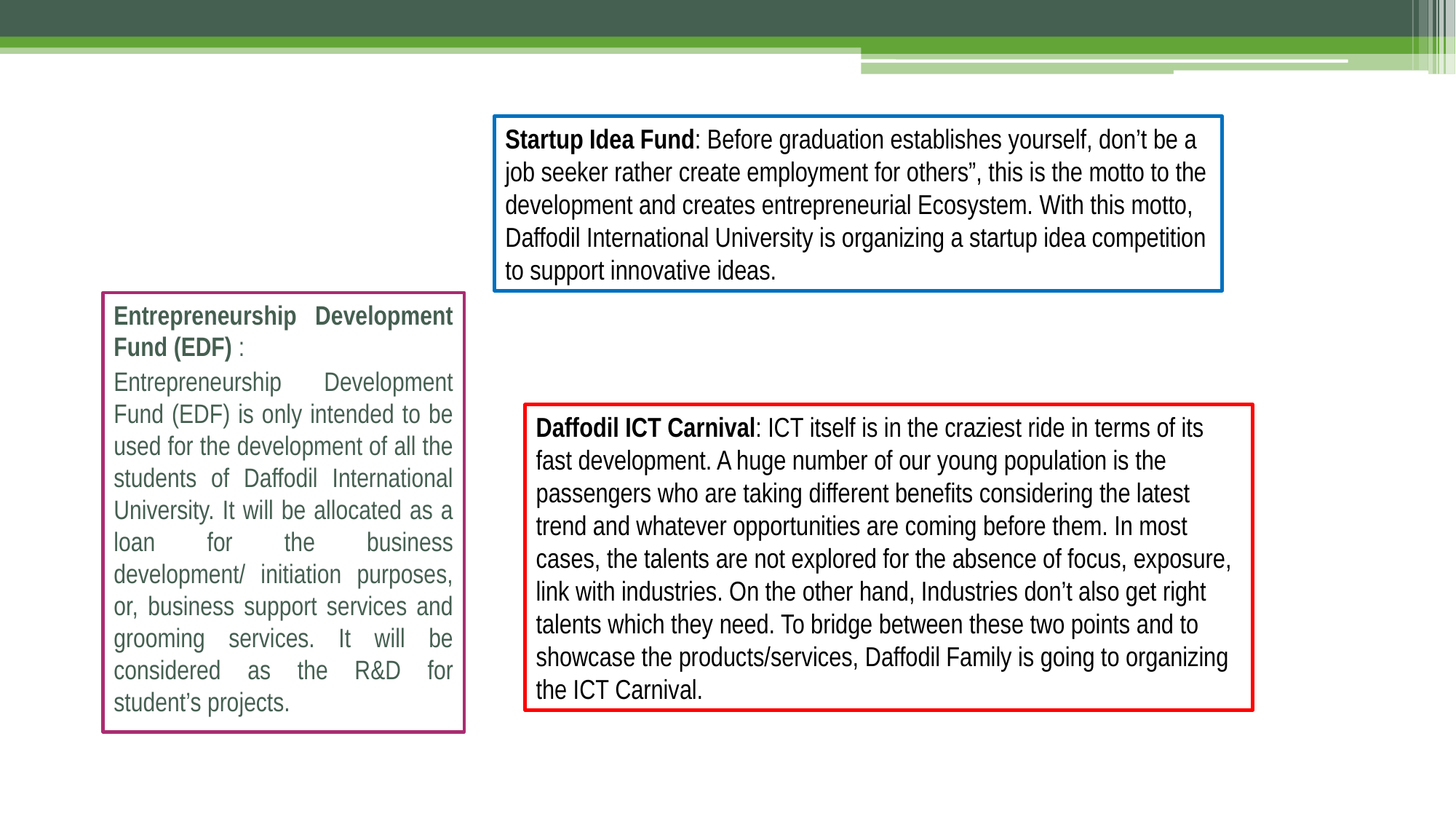

Startup Idea Fund: Before graduation establishes yourself, don’t be a job seeker rather create employment for others”, this is the motto to the development and creates entrepreneurial Ecosystem. With this motto, Daffodil International University is organizing a startup idea competition to support innovative ideas.
Entrepreneurship Development Fund (EDF) :
Entrepreneurship Development Fund (EDF) is only intended to be used for the development of all the students of Daffodil International University. It will be allocated as a loan for the business development/ initiation purposes, or, business support services and grooming services. It will be considered as the R&D for student’s projects.
Daffodil ICT Carnival: ICT itself is in the craziest ride in terms of its fast development. A huge number of our young population is the passengers who are taking different benefits considering the latest trend and whatever opportunities are coming before them. In most cases, the talents are not explored for the absence of focus, exposure, link with industries. On the other hand, Industries don’t also get right talents which they need. To bridge between these two points and to showcase the products/services, Daffodil Family is going to organizing the ICT Carnival.